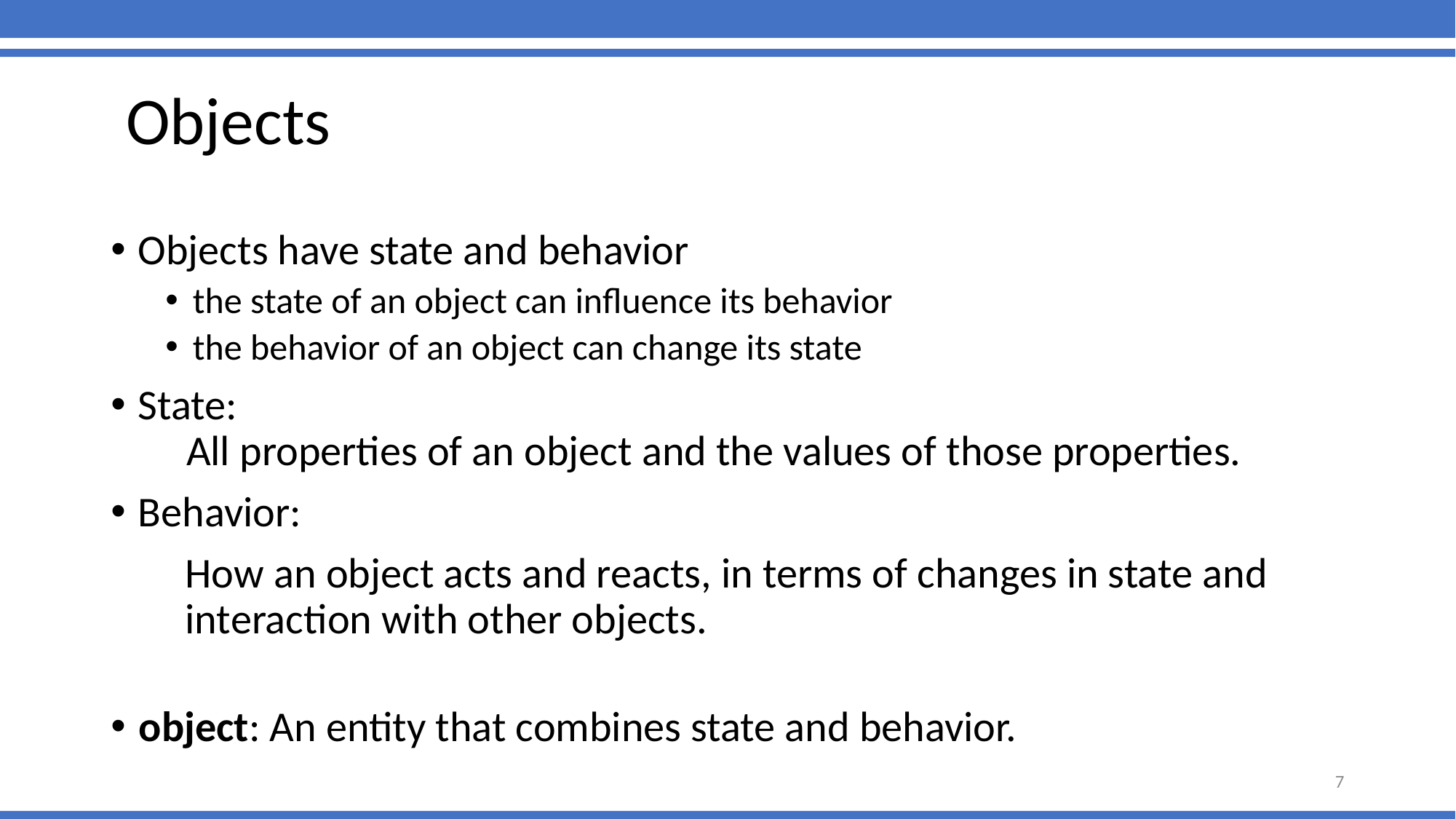

# Objects

Objects have state and behavior
the state of an object can influence its behavior
the behavior of an object can change its state
State:
     All properties of an object and the values of those properties.
Behavior:
How an object acts and reacts, in terms of changes in state and interaction with other objects.

object: An entity that combines state and behavior.
7